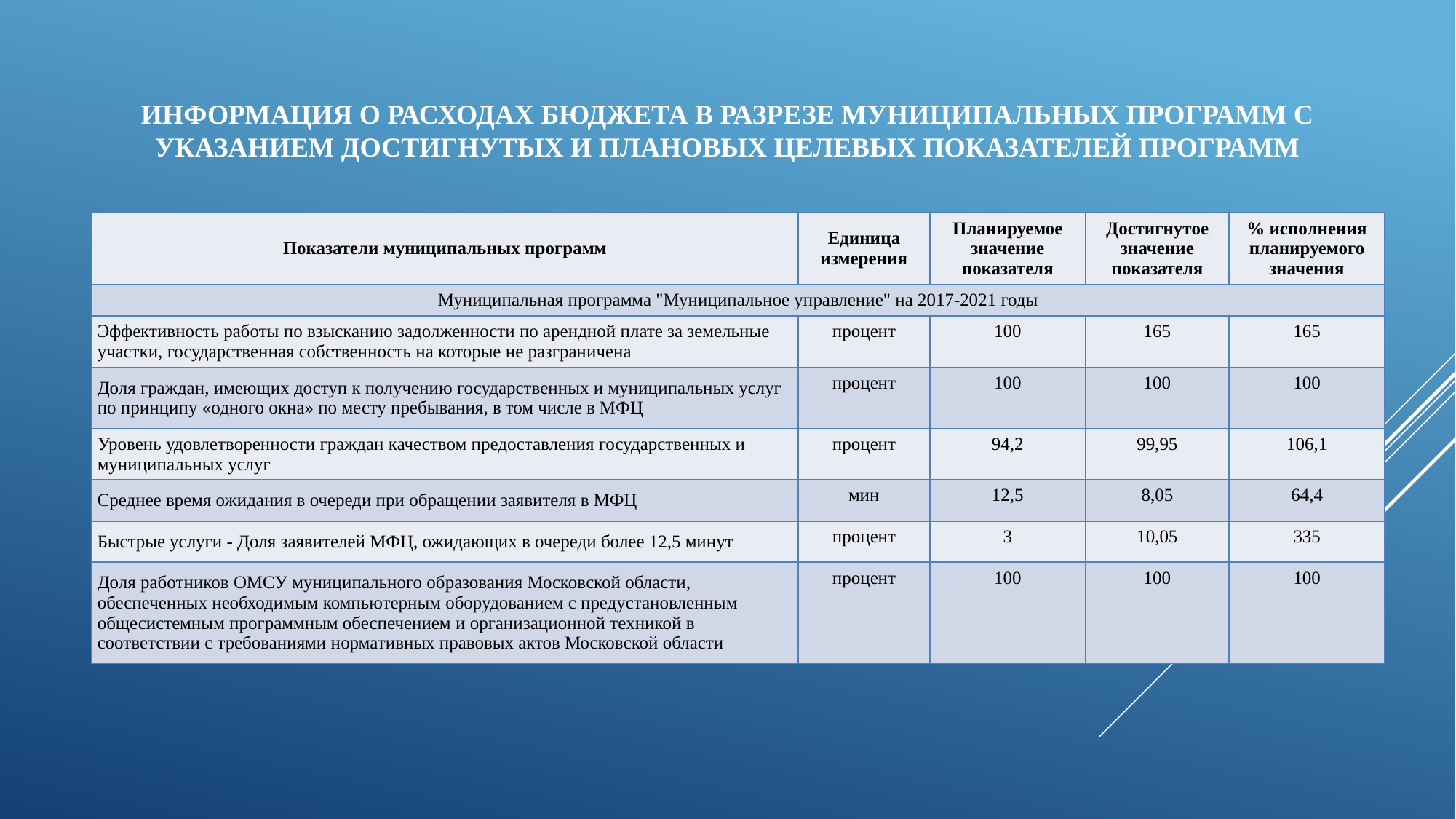

# Информация о расходах бюджета в разрезе муниципальных программ с указанием достигнутых и плановых целевых показателей программ
| Показатели муниципальных программ | Единица измерения | Планируемое значение показателя | Достигнутое значение показателя | % исполнения планируемого значения |
| --- | --- | --- | --- | --- |
| Муниципальная программа "Муниципальное управление" на 2017-2021 годы |  |  |  |  |
| Эффективность работы по взысканию задолженности по арендной плате за земельные участки, государственная собственность на которые не разграничена | процент | 100 | 165 | 165 |
| Доля граждан, имеющих доступ к получению государственных и муниципальных услуг по принципу «одного окна» по месту пребывания, в том числе в МФЦ | процент | 100 | 100 | 100 |
| Уровень удовлетворенности граждан качеством предоставления государственных и муниципальных услуг | процент | 94,2 | 99,95 | 106,1 |
| Среднее время ожидания в очереди при обращении заявителя в МФЦ | мин | 12,5 | 8,05 | 64,4 |
| Быстрые услуги - Доля заявителей МФЦ, ожидающих в очереди более 12,5 минут | процент | 3 | 10,05 | 335 |
| Доля работников ОМСУ муниципального образования Московской области, обеспеченных необходимым компьютерным оборудованием с предустановленным общесистемным программным обеспечением и организационной техникой в соответствии с требованиями нормативных правовых актов Московской области | процент | 100 | 100 | 100 |